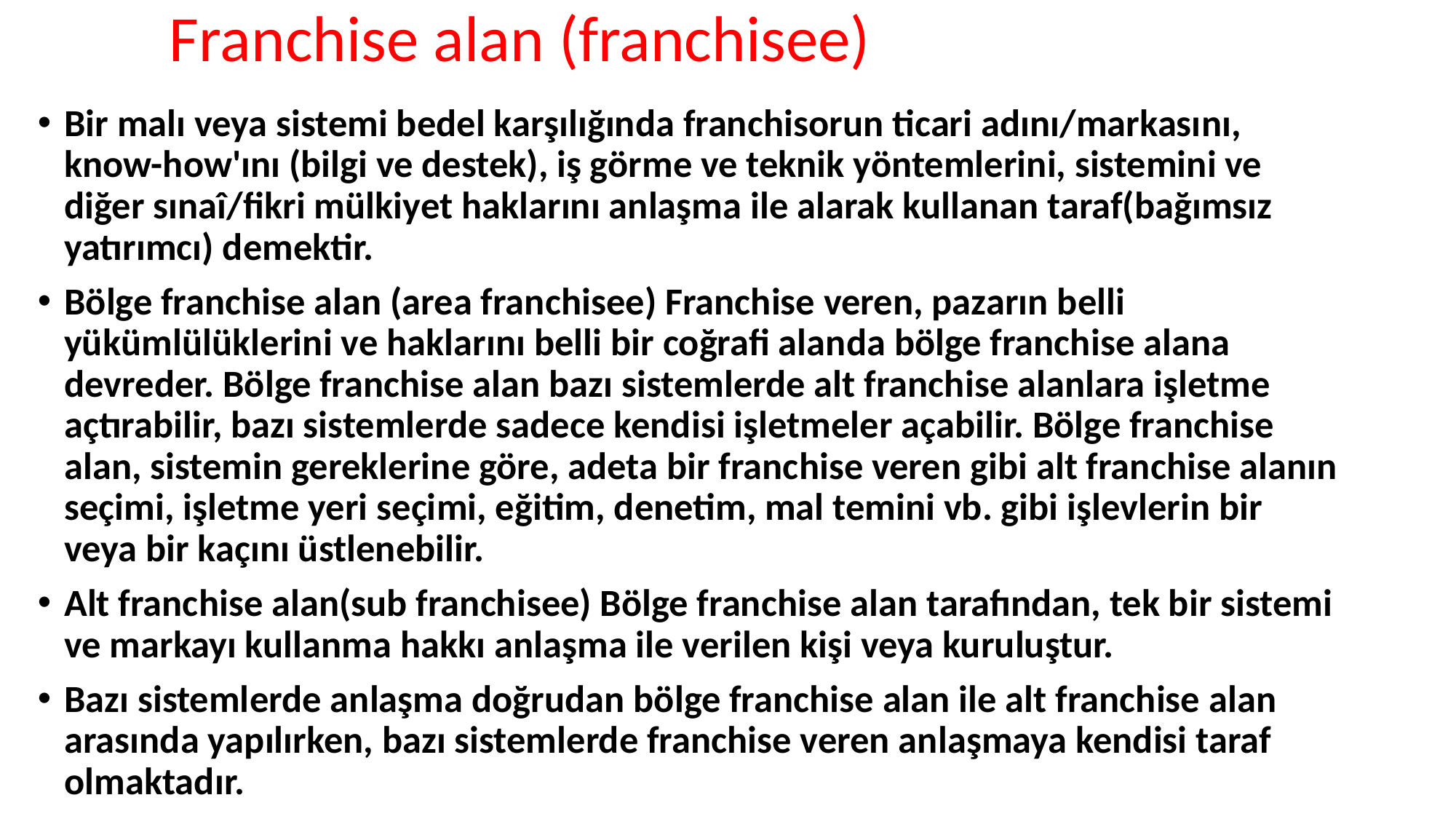

# Franchise alan (franchisee)
Bir malı veya sistemi bedel karşılığında franchisorun ticari adını/markasını, know-how'ını (bilgi ve destek), iş görme ve teknik yöntemlerini, sistemini ve diğer sınaî/fikri mülkiyet haklarını anlaşma ile alarak kullanan taraf(bağımsız yatırımcı) demektir.
Bölge franchise alan (area franchisee) Franchise veren, pazarın belli yükümlülüklerini ve haklarını belli bir coğrafi alanda bölge franchise alana devreder. Bölge franchise alan bazı sistemlerde alt franchise alanlara işletme açtırabilir, bazı sistemlerde sadece kendisi işletmeler açabilir. Bölge franchise alan, sistemin gereklerine göre, adeta bir franchise veren gibi alt franchise alanın seçimi, işletme yeri seçimi, eğitim, denetim, mal temini vb. gibi işlevlerin bir veya bir kaçını üstlenebilir.
Alt franchise alan(sub franchisee) Bölge franchise alan tarafından, tek bir sistemi ve markayı kullanma hakkı anlaşma ile verilen kişi veya kuruluştur.
Bazı sistemlerde anlaşma doğrudan bölge franchise alan ile alt franchise alan arasında yapılırken, bazı sistemlerde franchise veren anlaşmaya kendisi taraf olmaktadır.